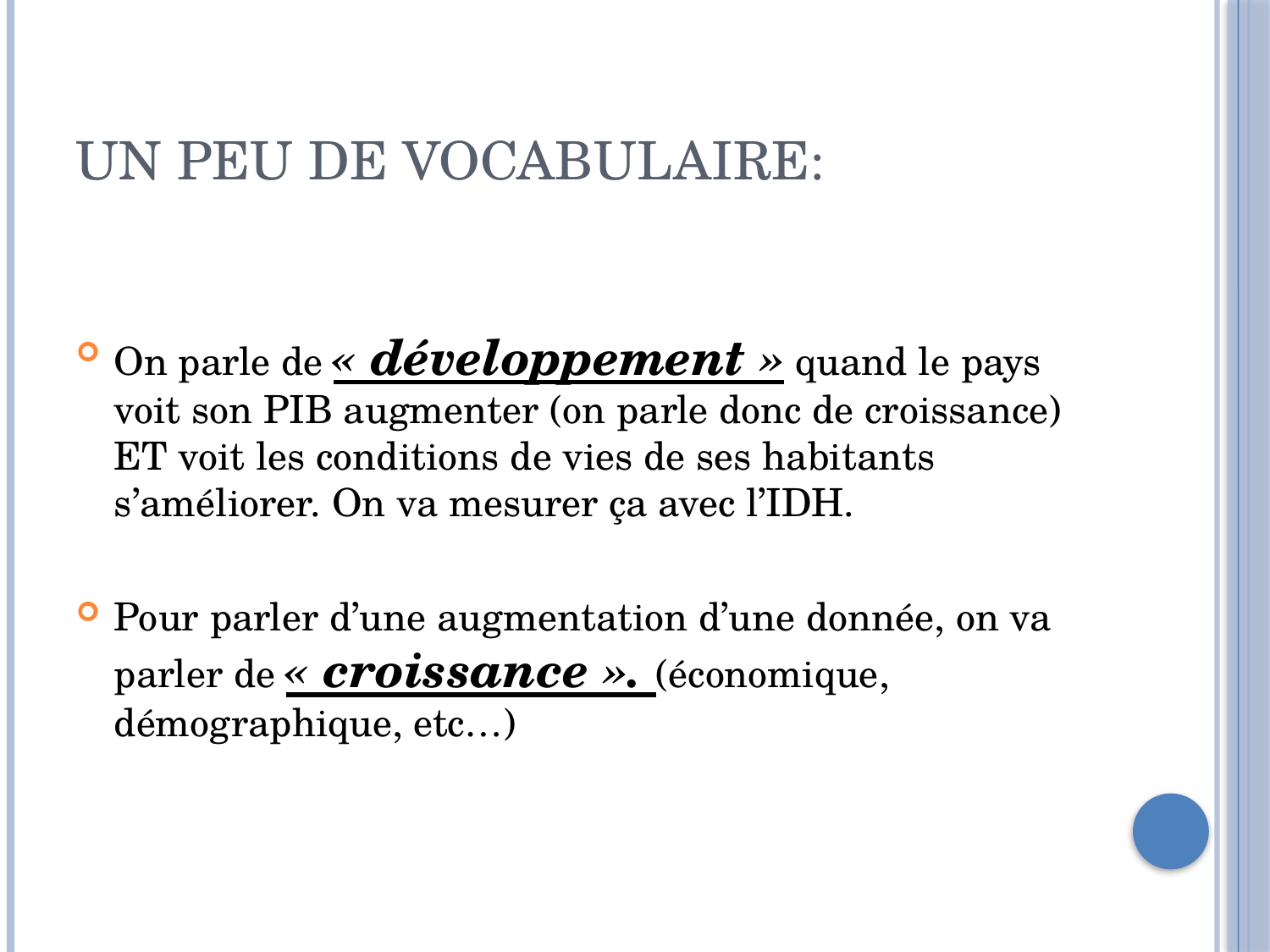

Un peu de vocabulaire:

On parle de « développement » quand le pays voit son PIB augmenter (on parle donc de croissance) ET voit les conditions de vies de ses habitants s’améliorer. On va mesurer ça avec l’IDH.

Pour parler d’une augmentation d’une donnée, on va parler de « croissance ». (économique, démographique, etc…)